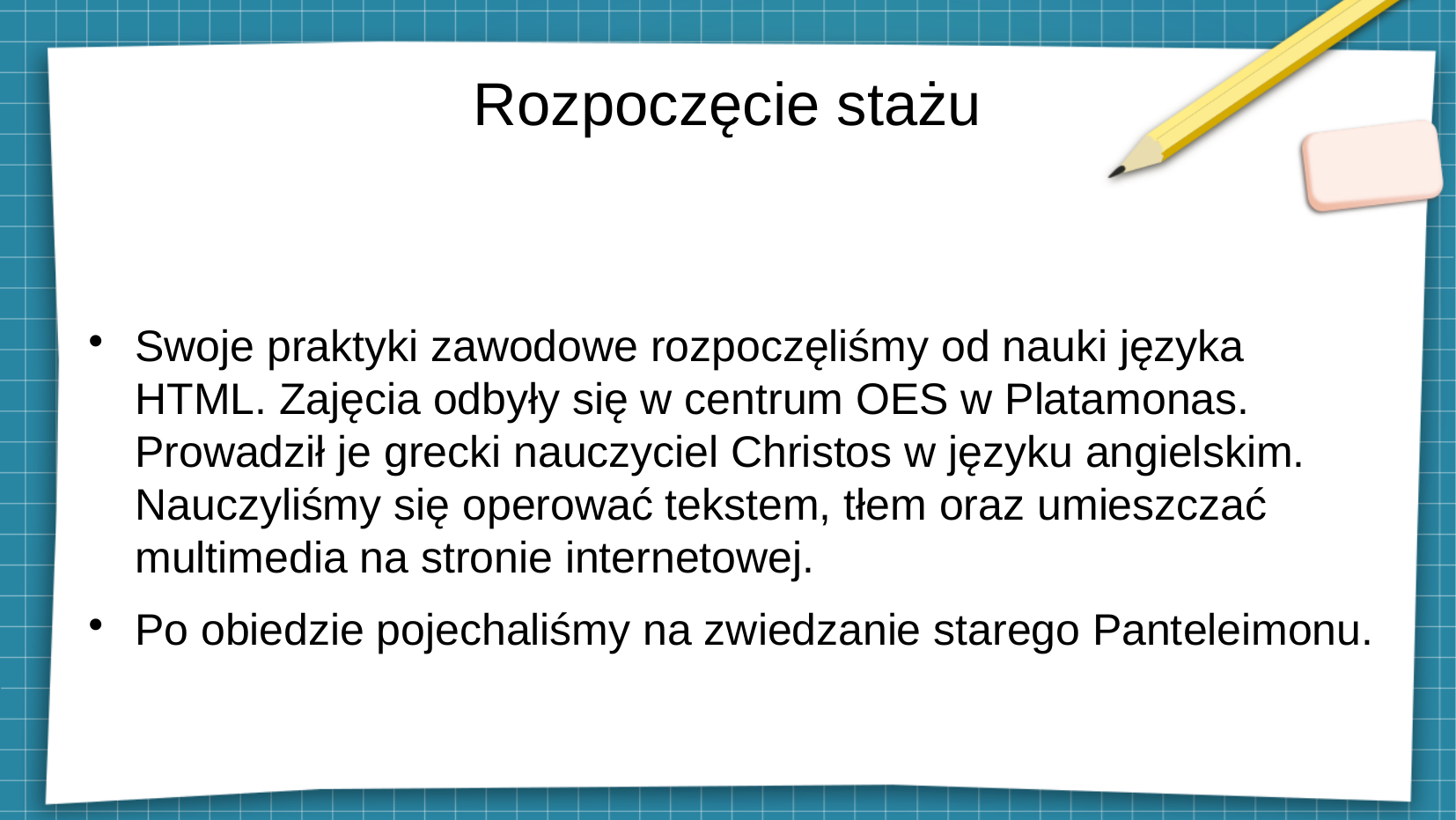

# Rozpoczęcie stażu
Swoje praktyki zawodowe rozpoczęliśmy od nauki języka HTML. Zajęcia odbyły się w centrum OES w Platamonas. Prowadził je grecki nauczyciel Christos w języku angielskim. Nauczyliśmy się operować tekstem, tłem oraz umieszczać multimedia na stronie internetowej.
Po obiedzie pojechaliśmy na zwiedzanie starego Panteleimonu.